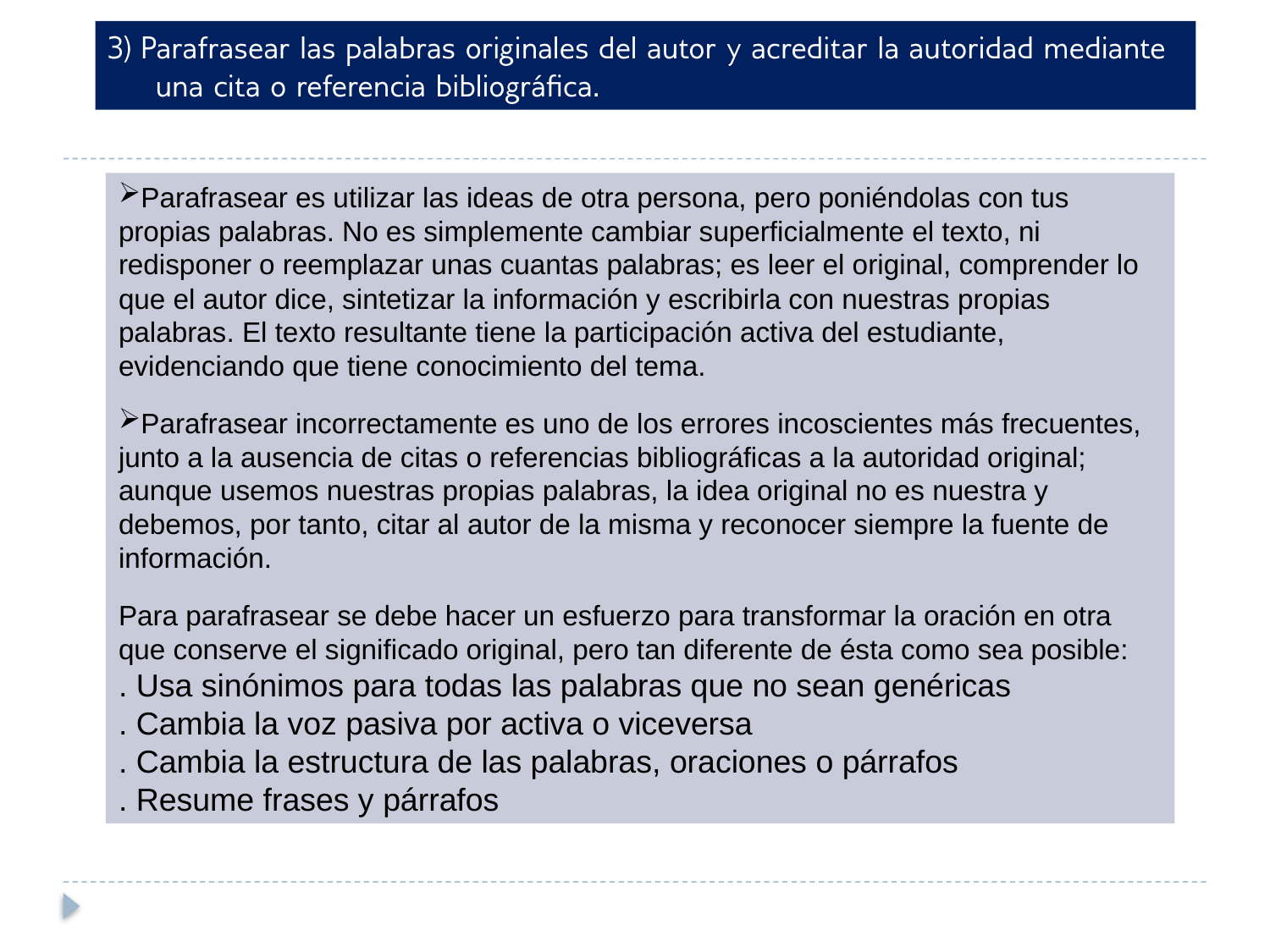

3) Parafrasear las palabras originales del autor y acreditar la autoridad mediante una cita o referencia bibliográfica.
Parafrasear es utilizar las ideas de otra persona, pero poniéndolas con tus propias palabras. No es simplemente cambiar superficialmente el texto, ni redisponer o reemplazar unas cuantas palabras; es leer el original, comprender lo que el autor dice, sintetizar la información y escribirla con nuestras propias palabras. El texto resultante tiene la participación activa del estudiante, evidenciando que tiene conocimiento del tema.

Parafrasear incorrectamente es uno de los errores incoscientes más frecuentes, junto a la ausencia de citas o referencias bibliográficas a la autoridad original; aunque usemos nuestras propias palabras, la idea original no es nuestra y debemos, por tanto, citar al autor de la misma y reconocer siempre la fuente de información.

Para parafrasear se debe hacer un esfuerzo para transformar la oración en otra que conserve el significado original, pero tan diferente de ésta como sea posible:
. Usa sinónimos para todas las palabras que no sean genéricas
. Cambia la voz pasiva por activa o viceversa
. Cambia la estructura de las palabras, oraciones o párrafos
. Resume frases y párrafos